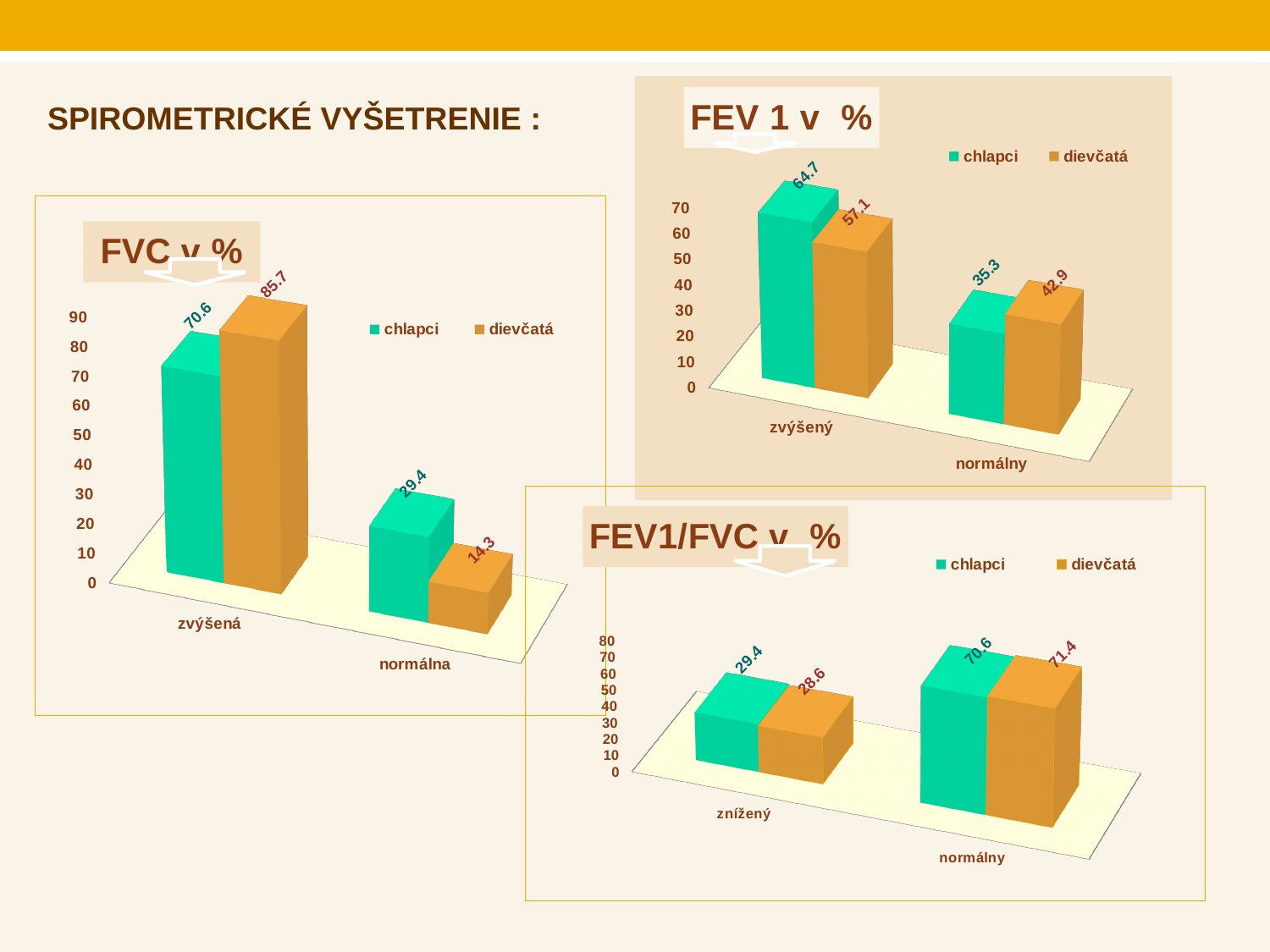

[unsupported chart]

SPIROMETRICKÉ VYŠETRENIE :

[unsupported chart]

[unsupported chart]